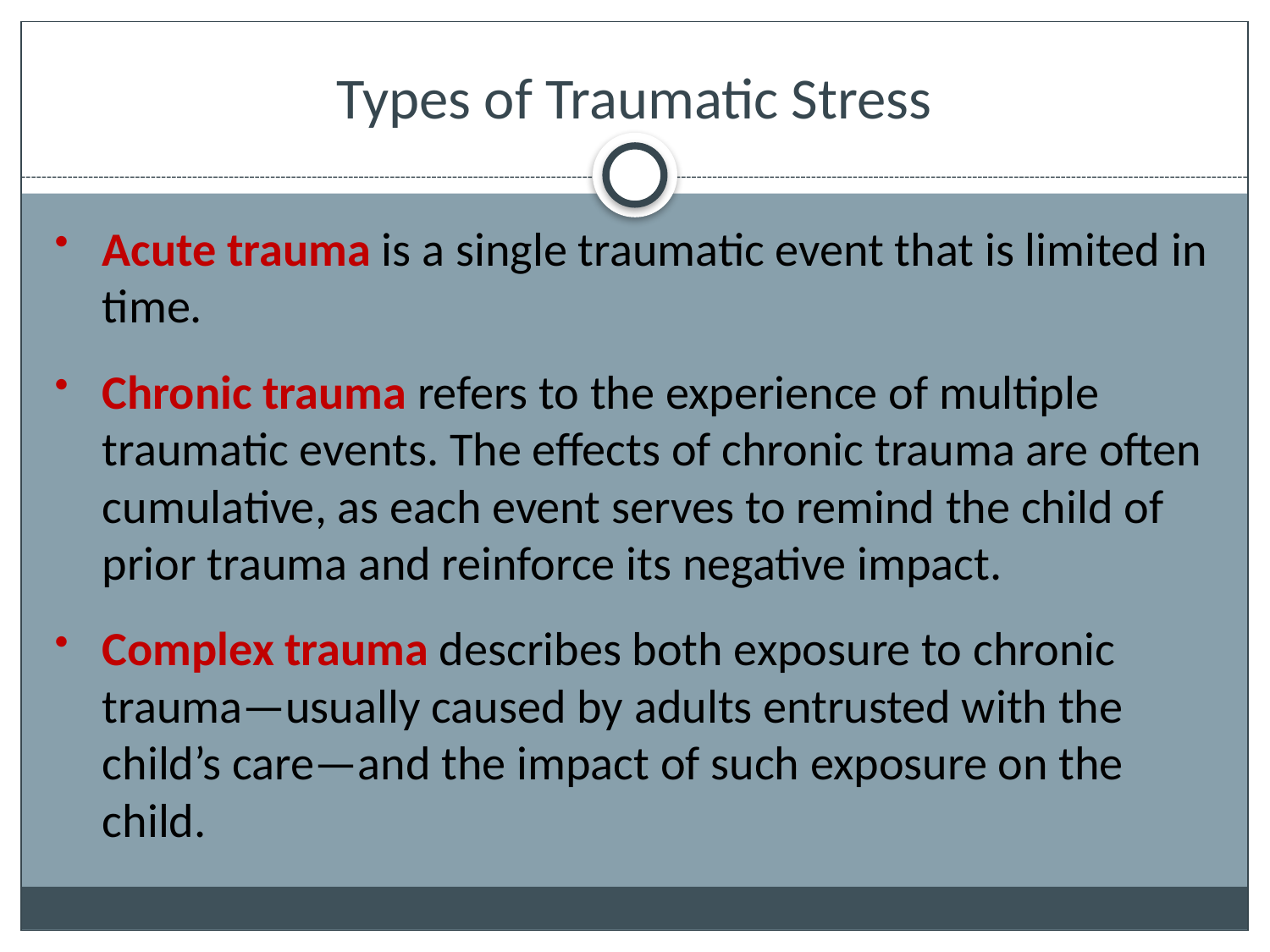

# Types of Traumatic Stress

Acute trauma is a single traumatic event that is limited in time.
Chronic trauma refers to the experience of multiple traumatic events. The effects of chronic trauma are often cumulative, as each event serves to remind the child of prior trauma and reinforce its negative impact.
Complex trauma describes both exposure to chronic trauma—usually caused by adults entrusted with the child’s care—and the impact of such exposure on the child.